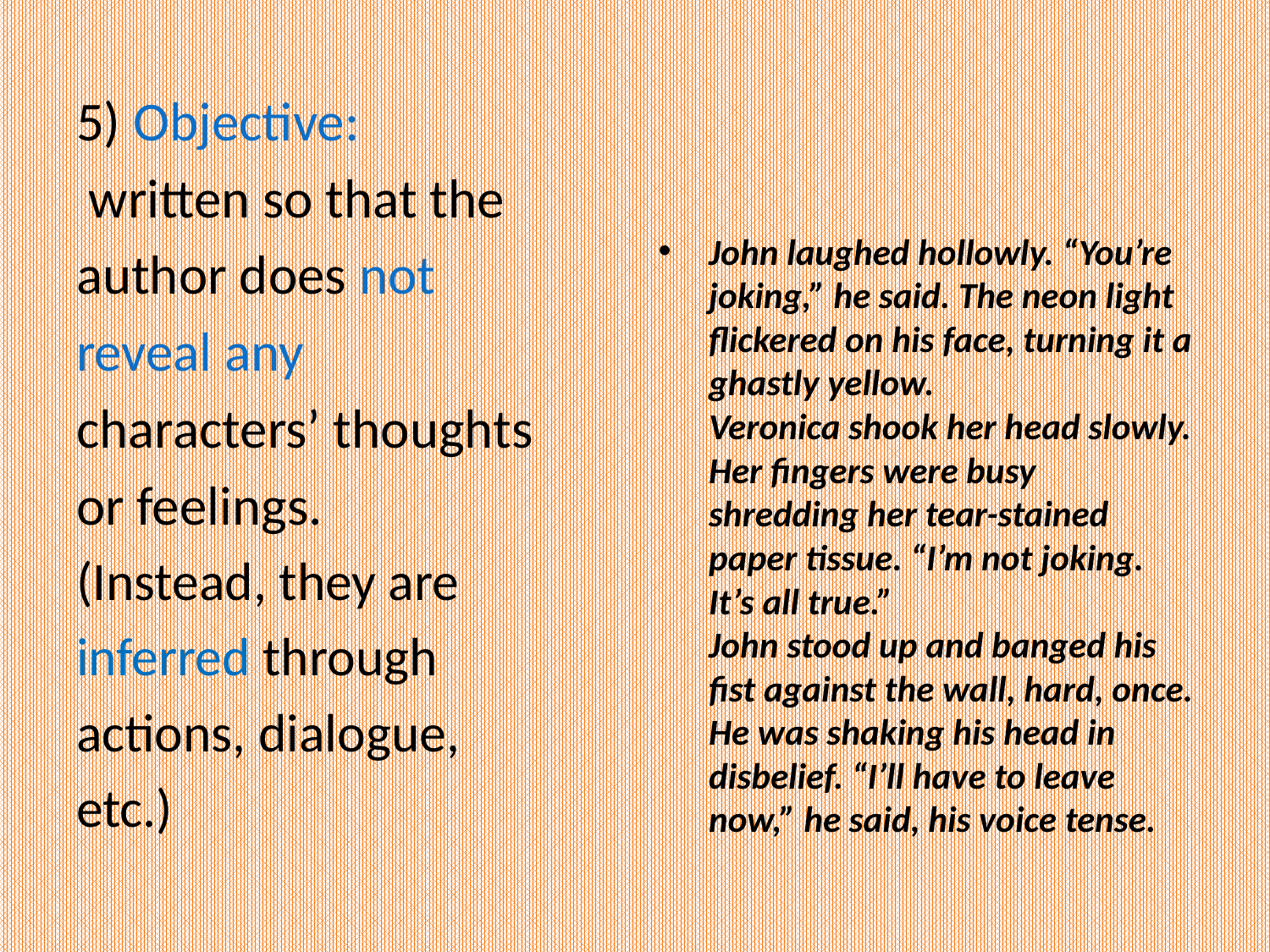

5) Objective:
 written so that the
author does not
reveal any
characters’ thoughts
or feelings.
(Instead, they are
inferred through
actions, dialogue,
etc.)

John laughed hollowly. “You’re joking,” he said. The neon light flickered on his face, turning it a ghastly yellow.
Veronica shook her head slowly. Her fingers were busy shredding her tear-stained paper tissue. “I’m not joking. It’s all true.”
John stood up and banged his fist against the wall, hard, once. He was shaking his head in disbelief. “I’ll have to leave now,” he said, his voice tense.